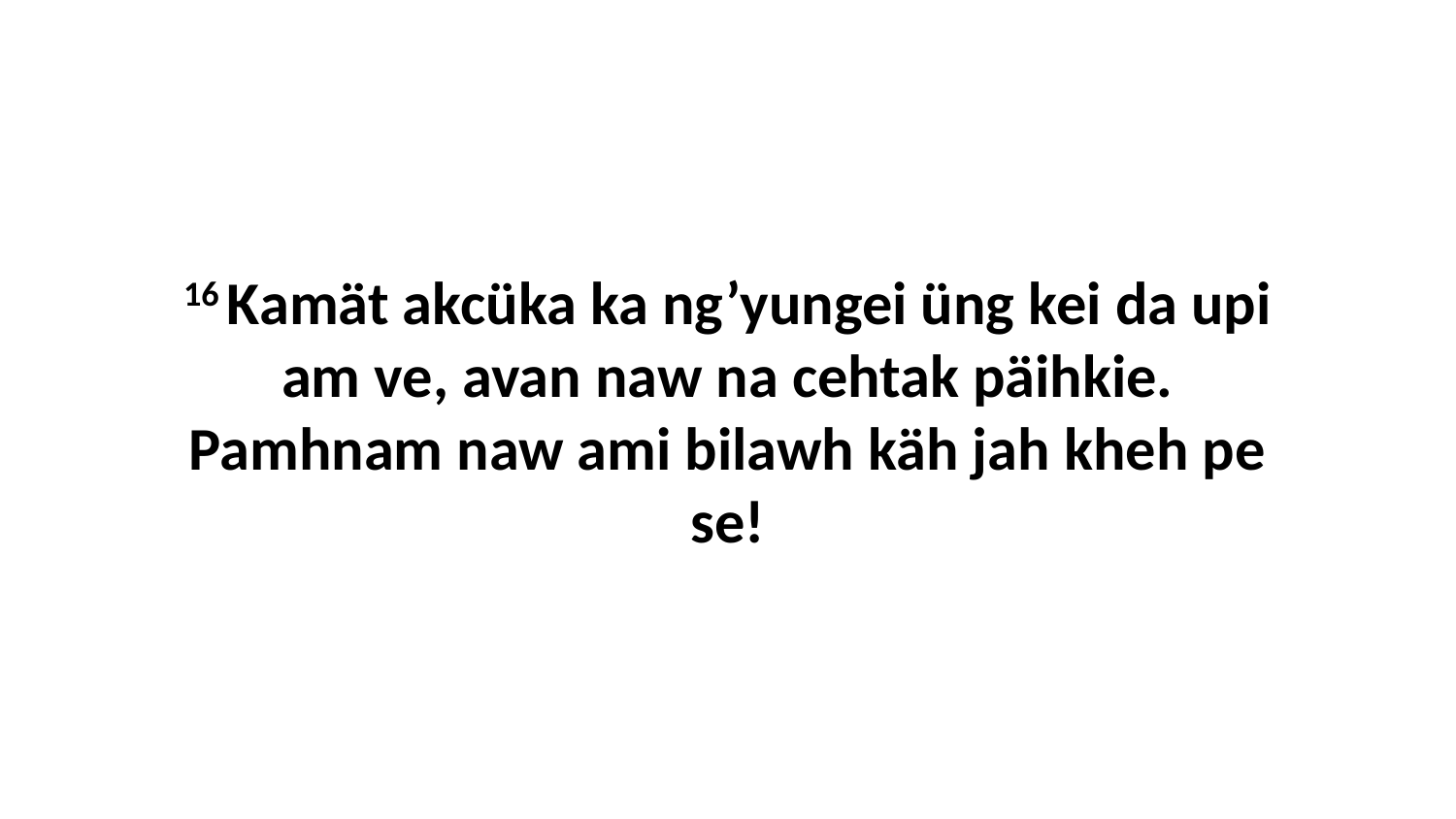

16 Kamät akcüka ka ng’yungei üng kei da upi am ve, avan naw na cehtak päihkie. Pamhnam naw ami bilawh käh jah kheh pe se!